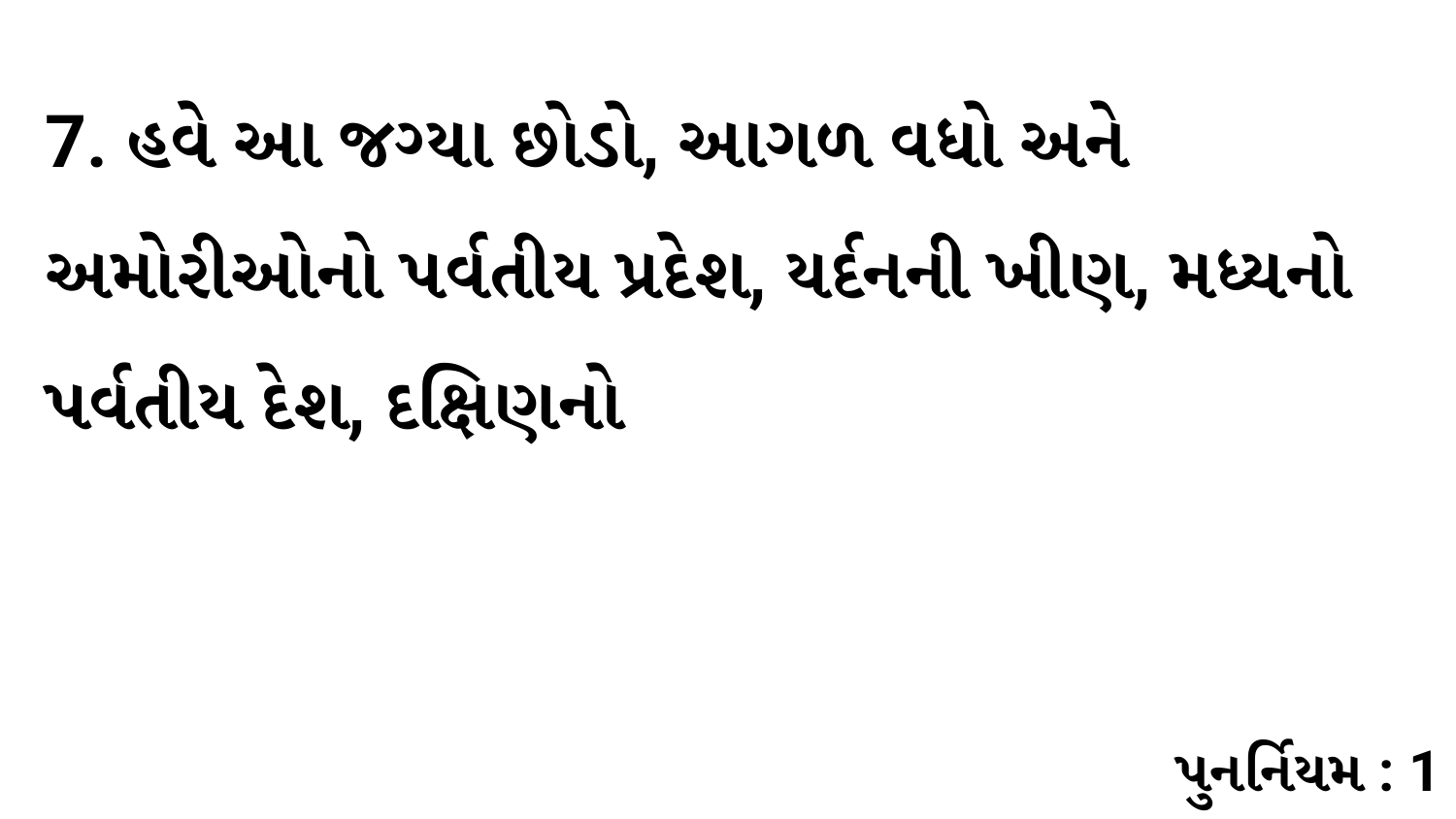

7. હવે આ જગ્યા છોડો, આગળ વધો અને અમોરીઓનો પર્વતીય પ્રદેશ, યર્દનની ખીણ, મધ્યનો પર્વતીય દેશ, દક્ષિણનો
પુનર્નિયમ : 1